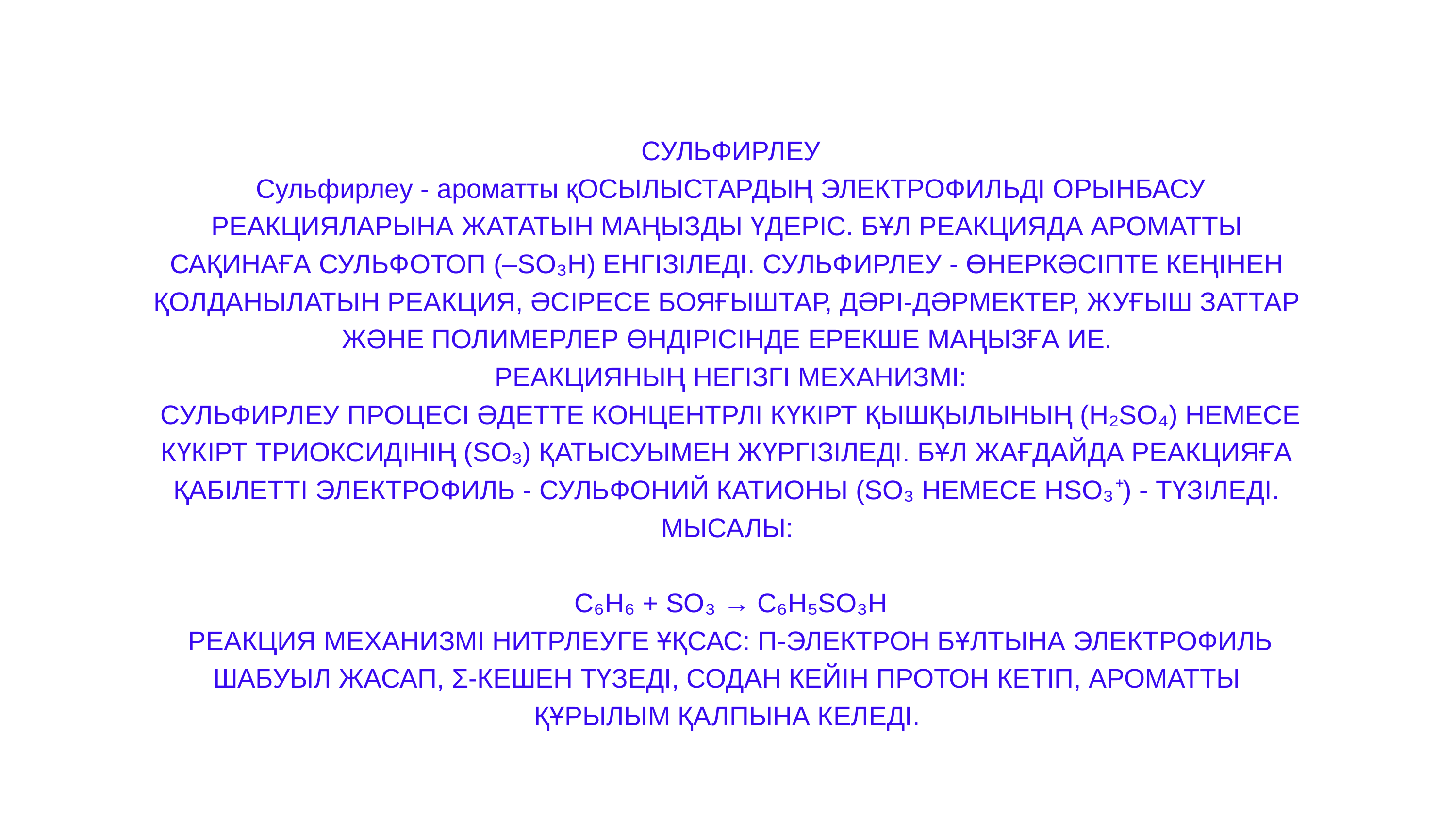

СУЛЬФИРЛЕУ
 Сульфирлеу - ароматты қОСЫЛЫСТАРДЫҢ ЭЛЕКТРОФИЛЬДІ ОРЫНБАСУ РЕАКЦИЯЛАРЫНА ЖАТАТЫН МАҢЫЗДЫ ҮДЕРІС. БҰЛ РЕАКЦИЯДА АРОМАТТЫ САҚИНАҒА СУЛЬФОТОП (–SO₃H) ЕНГІЗІЛЕДІ. СУЛЬФИРЛЕУ - ӨНЕРКӘСІПТЕ КЕҢІНЕН ҚОЛДАНЫЛАТЫН РЕАКЦИЯ, ӘСІРЕСЕ БОЯҒЫШТАР, ДӘРІ-ДӘРМЕКТЕР, ЖУҒЫШ ЗАТТАР ЖӘНЕ ПОЛИМЕРЛЕР ӨНДІРІСІНДЕ ЕРЕКШЕ МАҢЫЗҒА ИЕ.
 РЕАКЦИЯНЫҢ НЕГІЗГІ МЕХАНИЗМІ:
 СУЛЬФИРЛЕУ ПРОЦЕСІ ӘДЕТТЕ КОНЦЕНТРЛІ КҮКІРТ ҚЫШҚЫЛЫНЫҢ (H₂SO₄) НЕМЕСЕ КҮКІРТ ТРИОКСИДІНІҢ (SO₃) ҚАТЫСУЫМЕН ЖҮРГІЗІЛЕДІ. БҰЛ ЖАҒДАЙДА РЕАКЦИЯҒА ҚАБІЛЕТТІ ЭЛЕКТРОФИЛЬ - СУЛЬФОНИЙ КАТИОНЫ (SO₃ НЕМЕСЕ HSO₃⁺) - ТҮЗІЛЕДІ. МЫСАЛЫ:

 C₆H₆ + SO₃ → C₆H₅SO₃H
 РЕАКЦИЯ МЕХАНИЗМІ НИТРЛЕУГЕ ҰҚСАС: Π-ЭЛЕКТРОН БҰЛТЫНА ЭЛЕКТРОФИЛЬ ШАБУЫЛ ЖАСАП, Σ-КЕШЕН ТҮЗЕДІ, СОДАН КЕЙІН ПРОТОН КЕТІП, АРОМАТТЫ ҚҰРЫЛЫМ ҚАЛПЫНА КЕЛЕДІ.